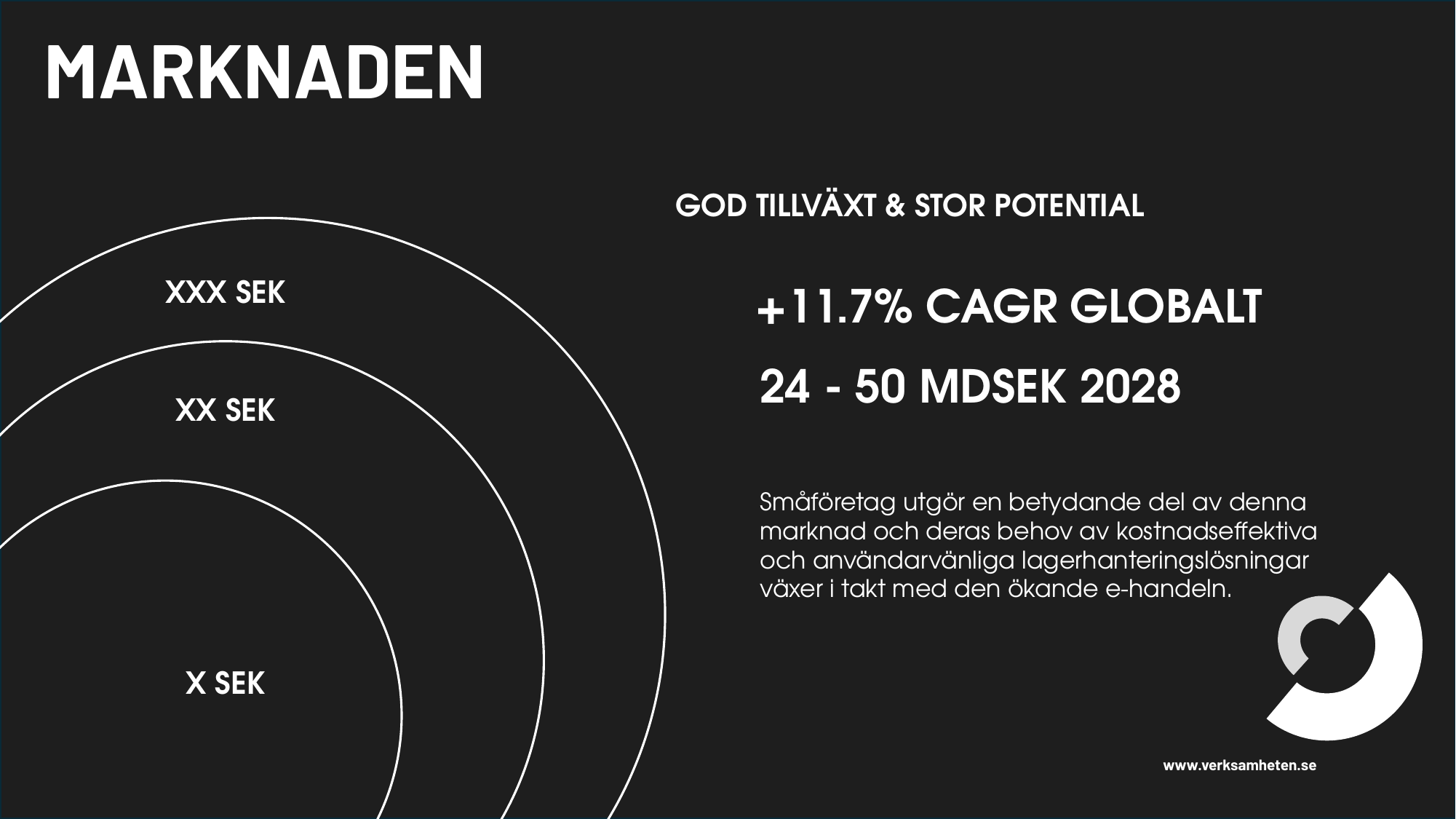

MARKNADEN
GOD TILLVÄXT & STOR POTENTIAL

XXX SEK
+11.7% CAGR GLOBALT

24 - 50 MDSEK 2028
XX SEK

Småföretag utgör en betydande del av denna marknad och deras behov av kostnadseffektiva och användarvänliga lagerhanteringslösningar växer i takt med den ökande e-handeln.

X SEK
www.verksamheten.se